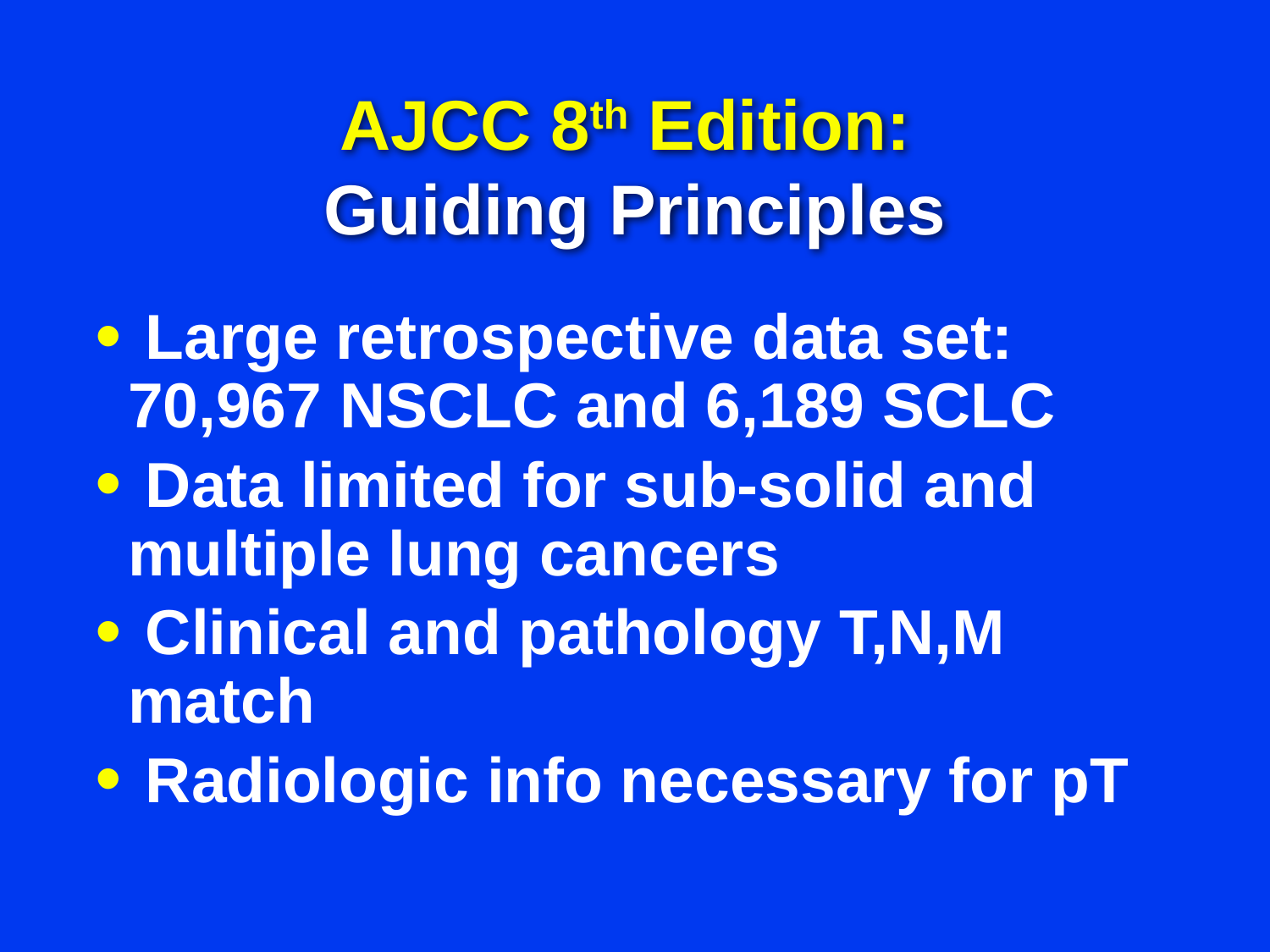

# AJCC 8th Edition: Guiding Principles

 Large retrospective data set: 70,967 NSCLC and 6,189 SCLC
 Data limited for sub-solid and multiple lung cancers
 Clinical and pathology T,N,M match
 Radiologic info necessary for pT